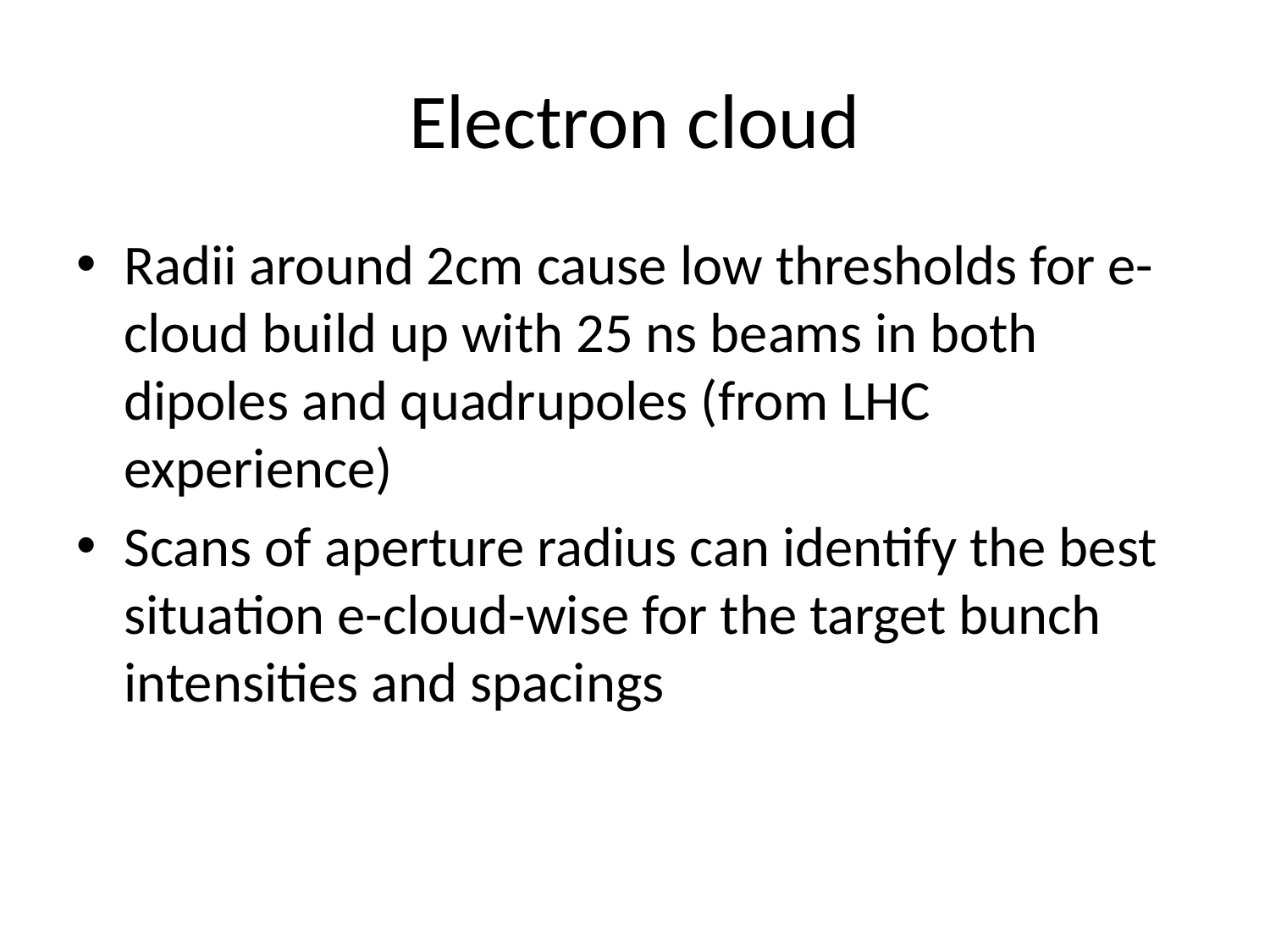

# Electron cloud
Radii around 2cm cause low thresholds for e-cloud build up with 25 ns beams in both dipoles and quadrupoles (from LHC experience)
Scans of aperture radius can identify the best situation e-cloud-wise for the target bunch intensities and spacings